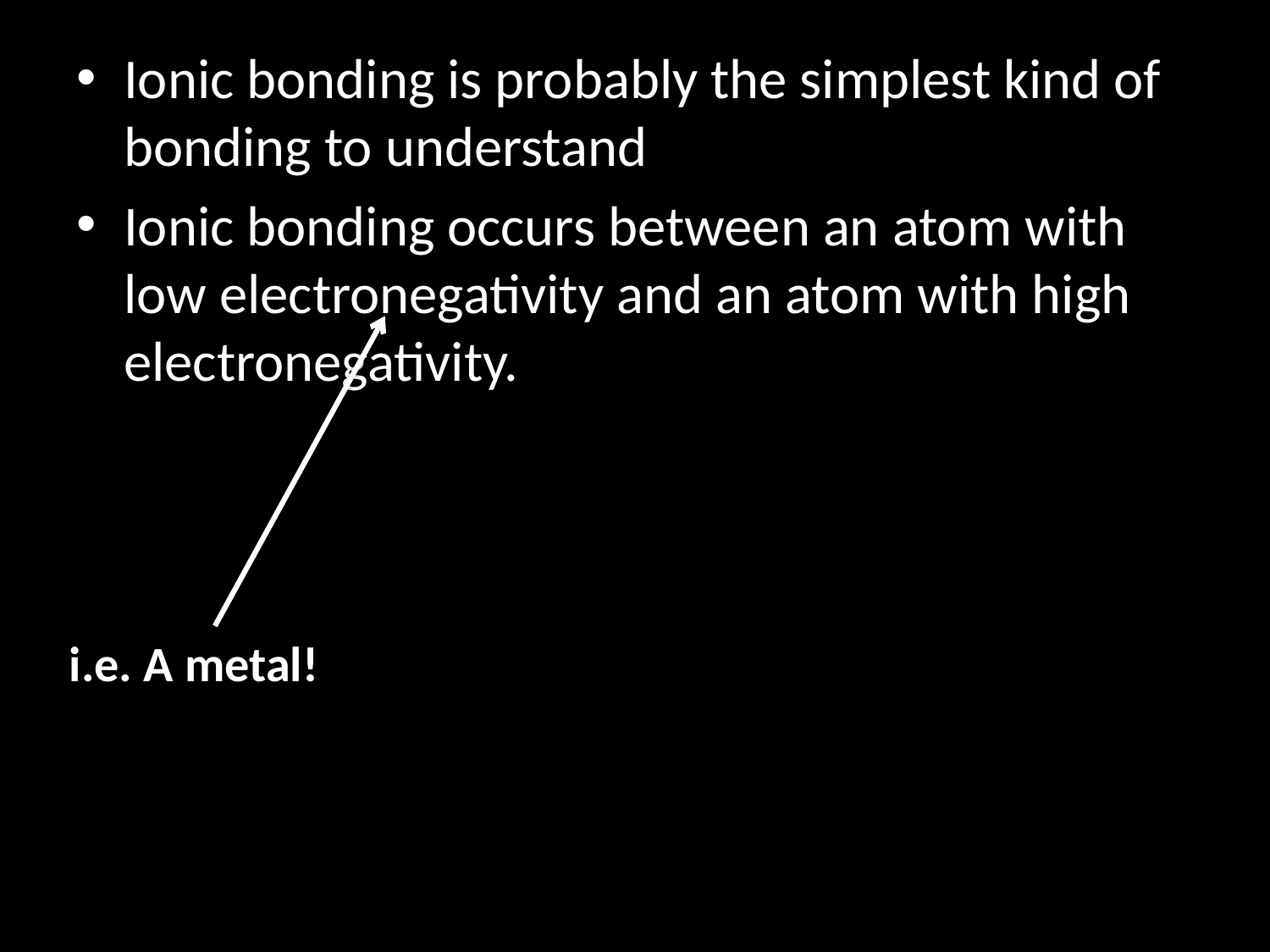

Ionic bonding is probably the simplest kind of bonding to understand
Ionic bonding occurs between an atom with low electronegativity and an atom with high electronegativity.
i.e. A metal!